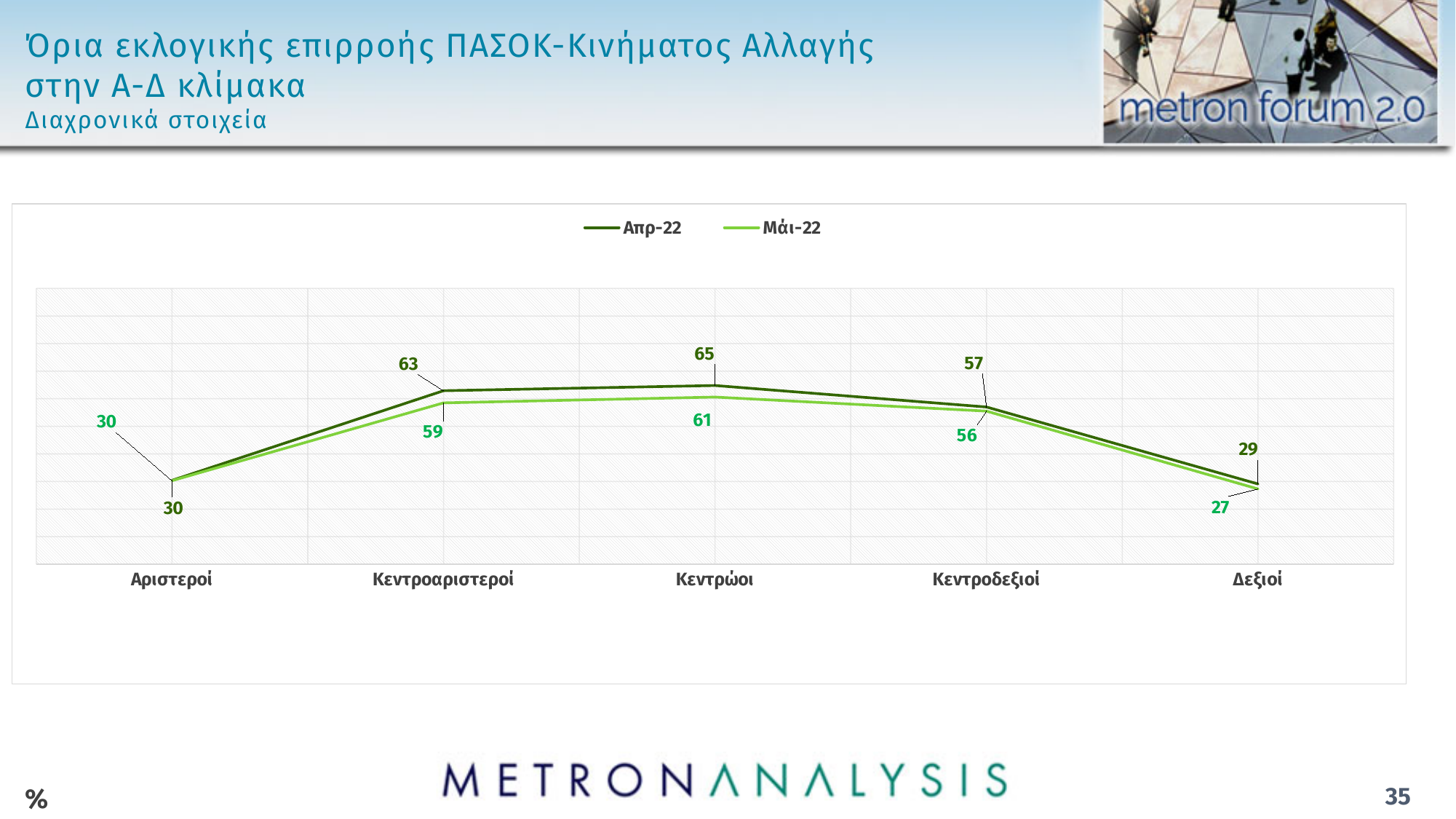

# Όρια εκλογικής επιρροής ΠΑΣΟΚ-Κινήματος Αλλαγής στην Α-Δ κλίμακα Διαχρονικά στοιχεία

### Chart

| Category | Απρ-22 | Μάι-22 |
|---|---|---|
| Αριστεροί | 30.4 | 30.3 |
| Κεντροαριστεροί | 62.9 | 58.5 |
| Κεντρώοι | 64.8 | 60.6 |
| Κεντροδεξιοί | 57.0 | 55.5 |
| Δεξιοί | 29.1 | 27.3 |
%
35